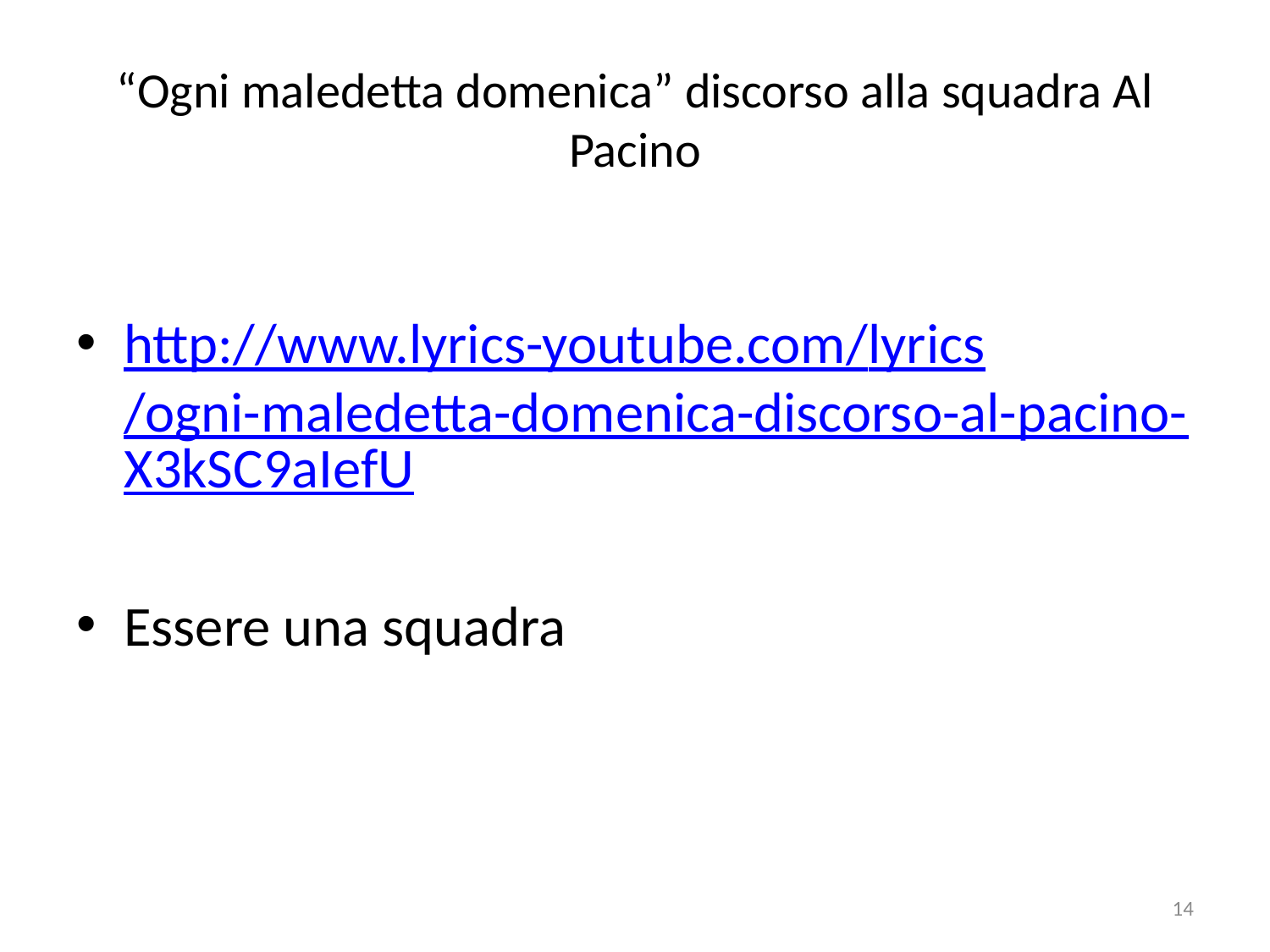

# “Ogni maledetta domenica” discorso alla squadra Al Pacino

http://www.lyrics-youtube.com/lyrics/ogni-maledetta-domenica-discorso-al-pacino-X3kSC9aIefU

Essere una squadra

14